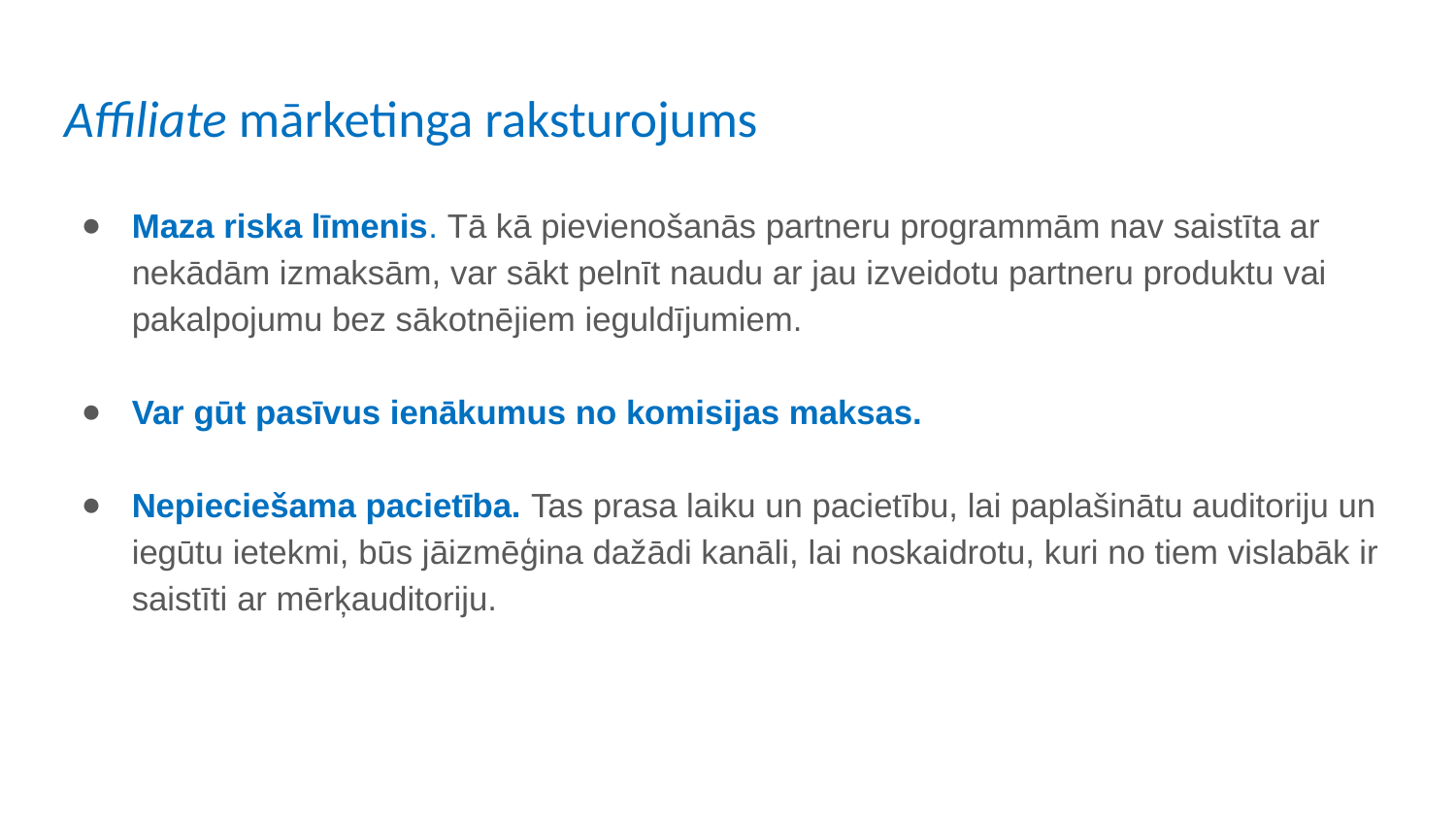

# Affiliate mārketinga raksturojums
Maza riska līmenis. Tā kā pievienošanās partneru programmām nav saistīta ar nekādām izmaksām, var sākt pelnīt naudu ar jau izveidotu partneru produktu vai pakalpojumu bez sākotnējiem ieguldījumiem.

Var gūt pasīvus ienākumus no komisijas maksas.

Nepieciešama pacietība. Tas prasa laiku un pacietību, lai paplašinātu auditoriju un iegūtu ietekmi, būs jāizmēģina dažādi kanāli, lai noskaidrotu, kuri no tiem vislabāk ir saistīti ar mērķauditoriju.